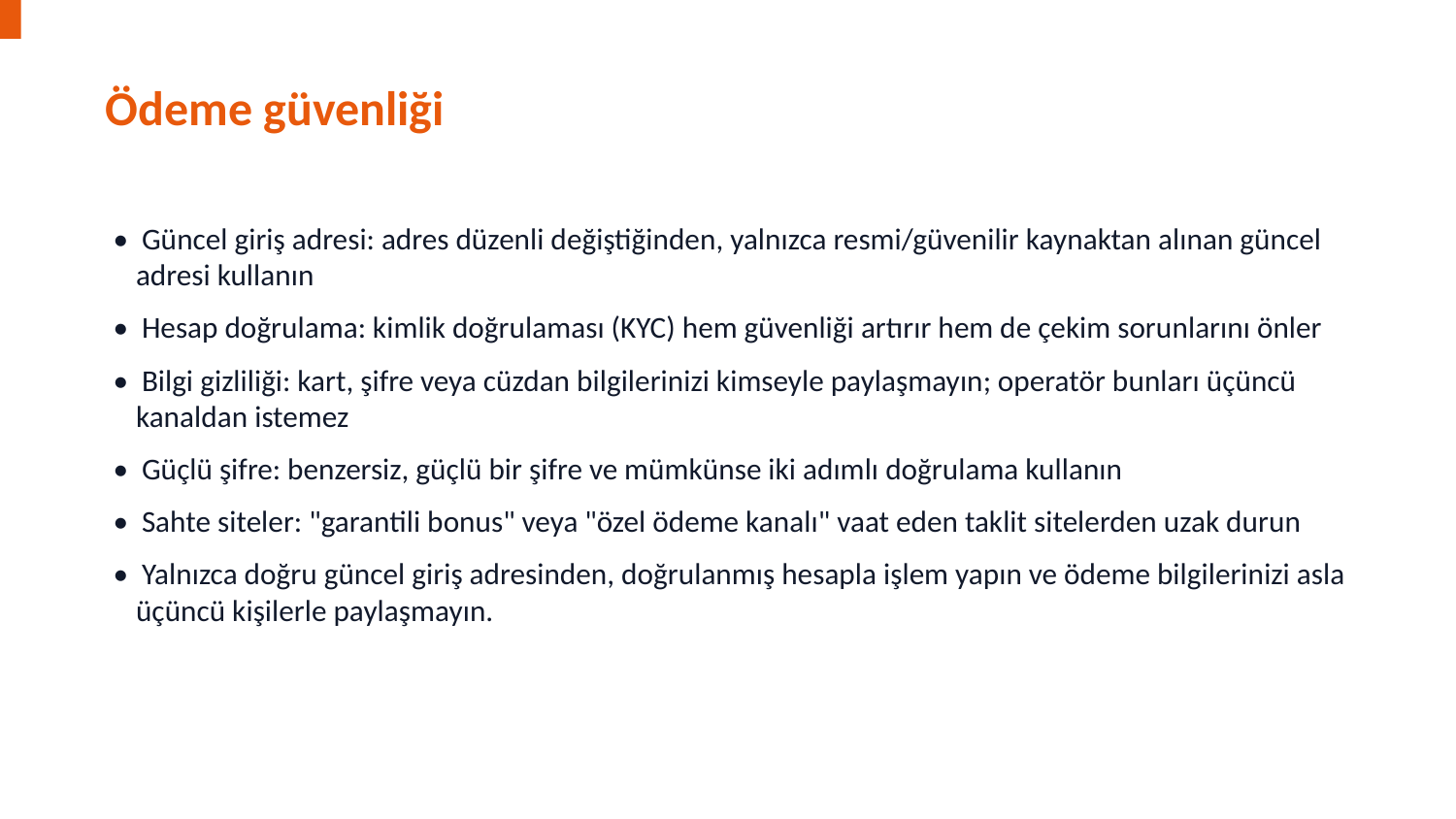

Ödeme güvenliği
•  Güncel giriş adresi: adres düzenli değiştiğinden, yalnızca resmi/güvenilir kaynaktan alınan güncel adresi kullanın
•  Hesap doğrulama: kimlik doğrulaması (KYC) hem güvenliği artırır hem de çekim sorunlarını önler
•  Bilgi gizliliği: kart, şifre veya cüzdan bilgilerinizi kimseyle paylaşmayın; operatör bunları üçüncü kanaldan istemez
•  Güçlü şifre: benzersiz, güçlü bir şifre ve mümkünse iki adımlı doğrulama kullanın
•  Sahte siteler: "garantili bonus" veya "özel ödeme kanalı" vaat eden taklit sitelerden uzak durun
•  Yalnızca doğru güncel giriş adresinden, doğrulanmış hesapla işlem yapın ve ödeme bilgilerinizi asla üçüncü kişilerle paylaşmayın.